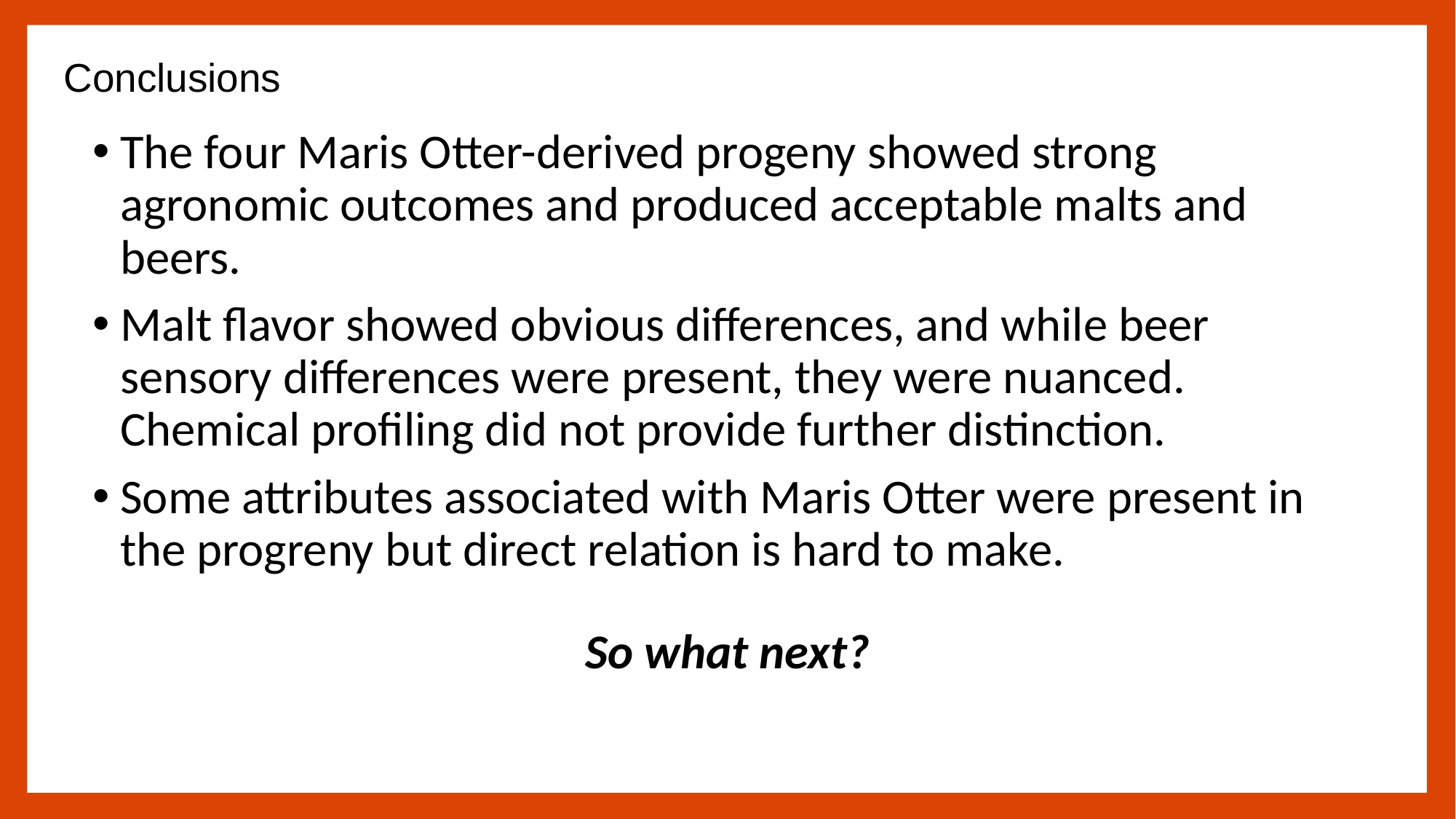

# Conclusions
The four Maris Otter-derived progeny showed strong agronomic outcomes and produced acceptable malts and beers.
Malt flavor showed obvious differences, and while beer sensory differences were present, they were nuanced. Chemical profiling did not provide further distinction.
Some attributes associated with Maris Otter were present in the progreny but direct relation is hard to make.
So what next?